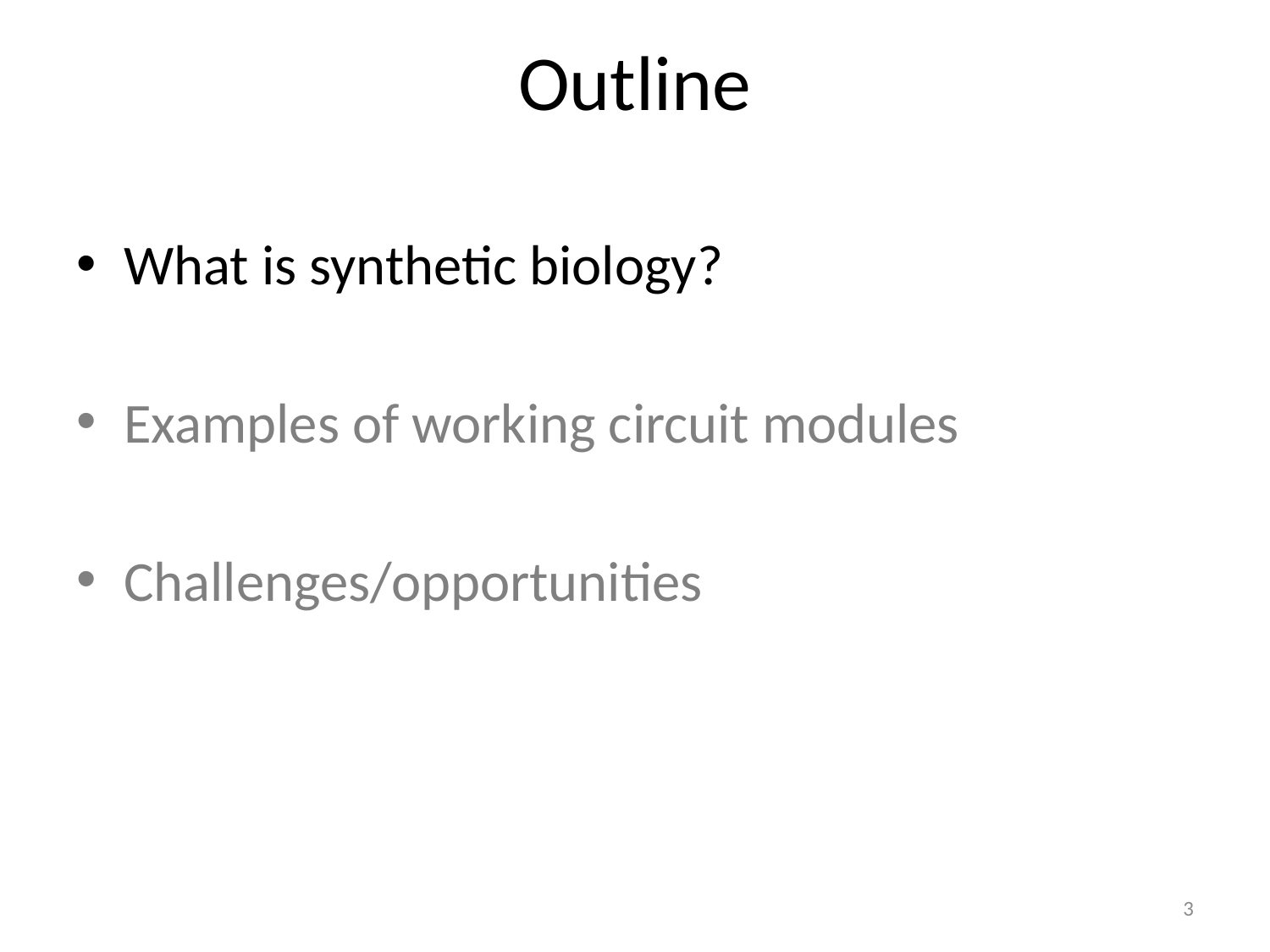

# Outline
What is synthetic biology?

Examples of working circuit modules

Challenges/opportunities
3